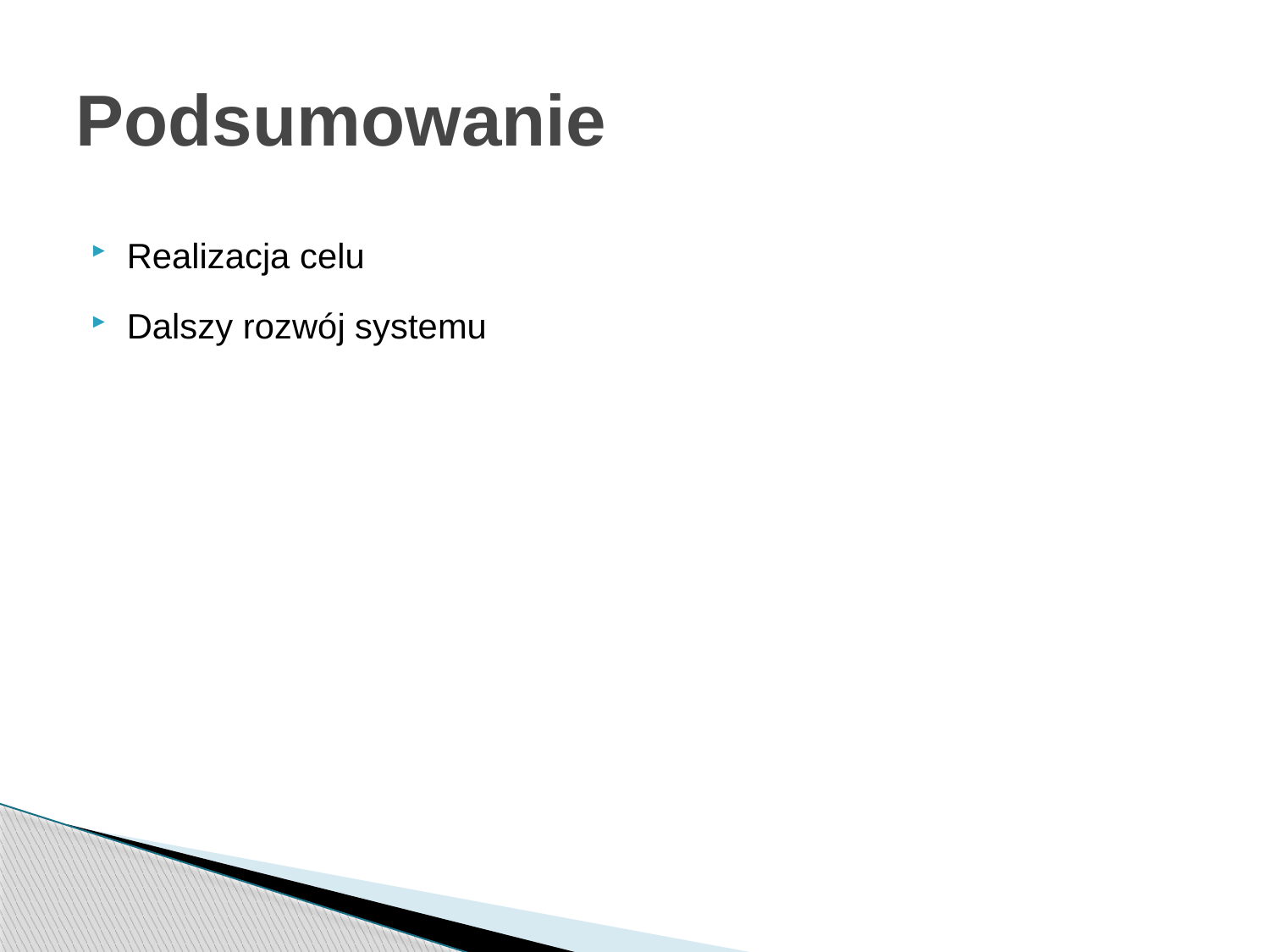

# Podsumowanie
Realizacja celu
Dalszy rozwój systemu